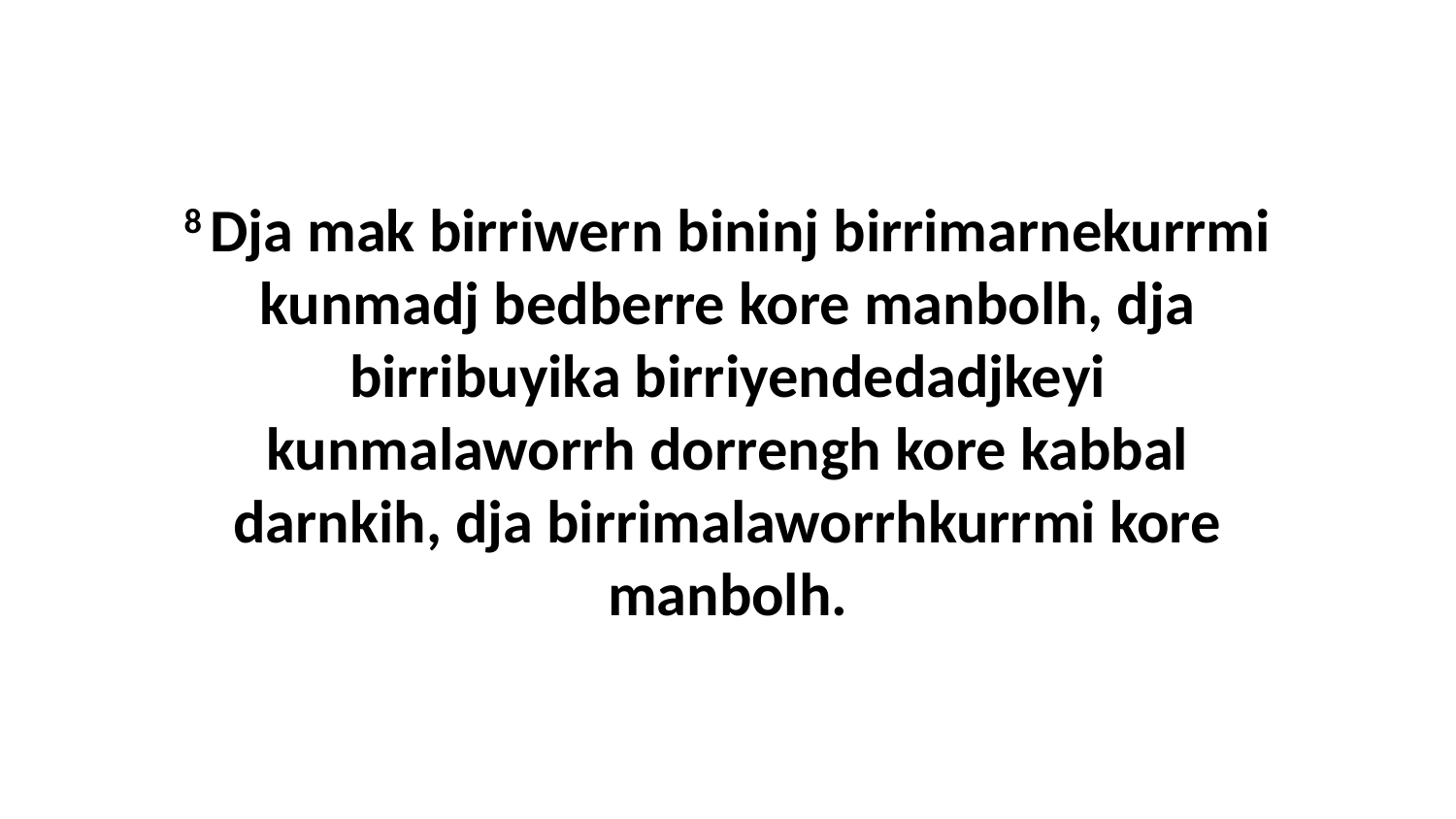

8 Dja mak birriwern bininj birrimarnekurrmi kunmadj bedberre kore manbolh, dja birribuyika birriyendedadjkeyi kunmalaworrh dorrengh kore kabbal darnkih, dja birrimalaworrhkurrmi kore manbolh.